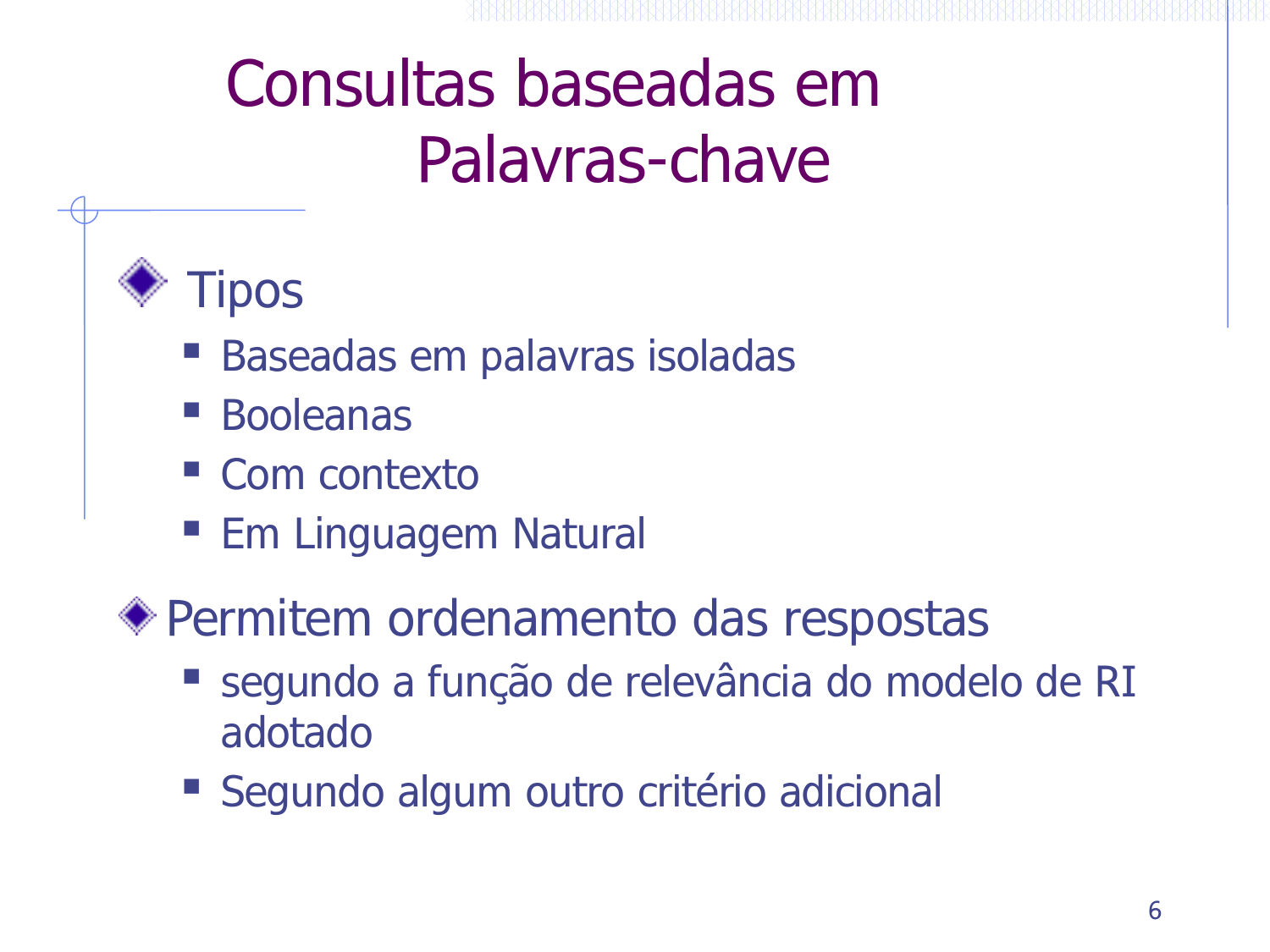

# Consultas baseadas em        Palavras-chave
 Tipos
Baseadas em palavras isoladas
Booleanas
Com contexto
Em Linguagem Natural
Permitem ordenamento das respostas
segundo a função de relevância do modelo de RI adotado
Segundo algum outro critério adicional
6